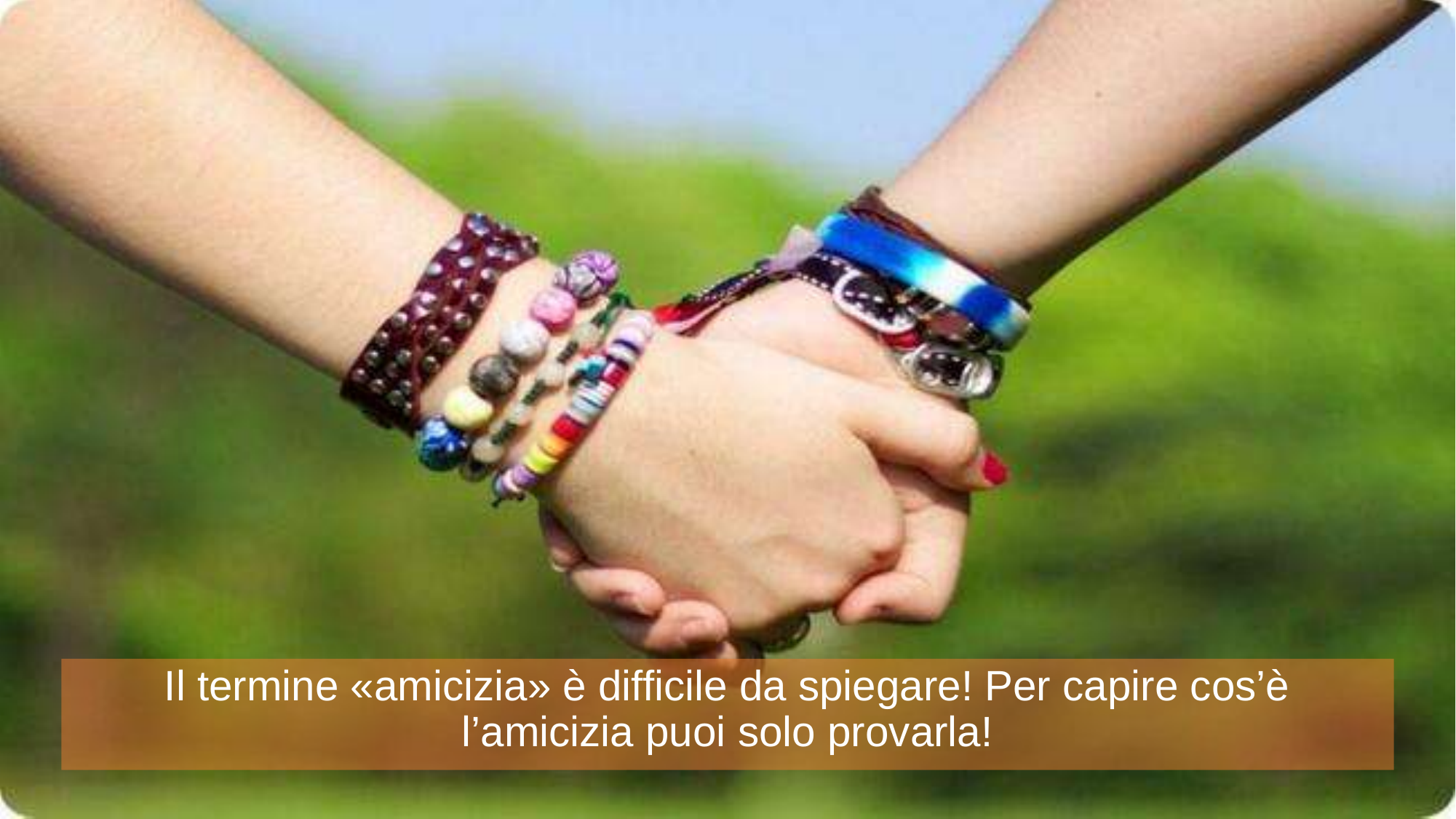

Il termine «amicizia» è difficile da spiegare! Per capire cos’è l’amicizia puoi solo provarla!